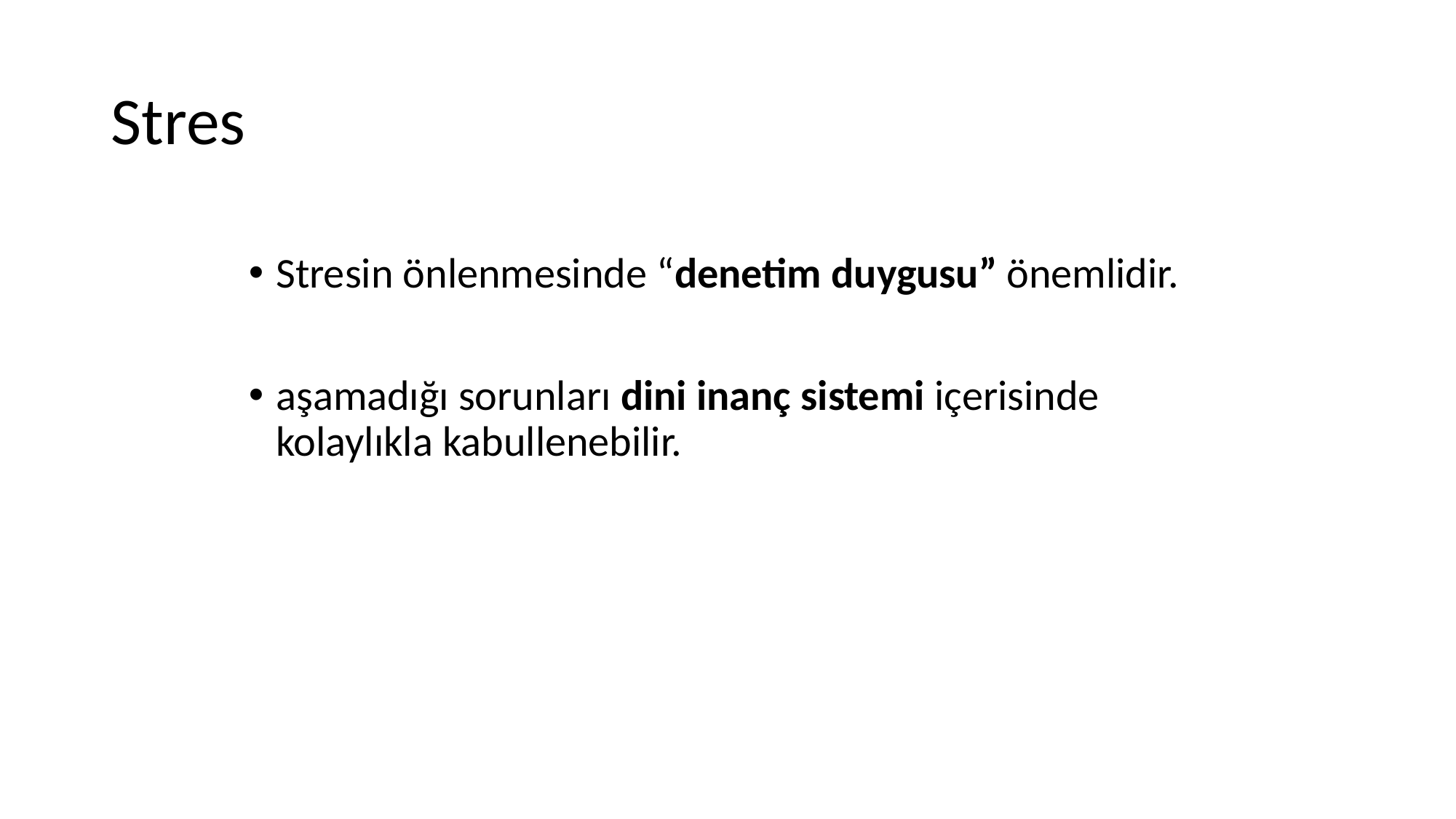

# Stres
Stresin önlenmesinde “denetim duygusu” önemlidir.

aşamadığı sorunları dini inanç sistemi içerisinde kolaylıkla kabullenebilir.